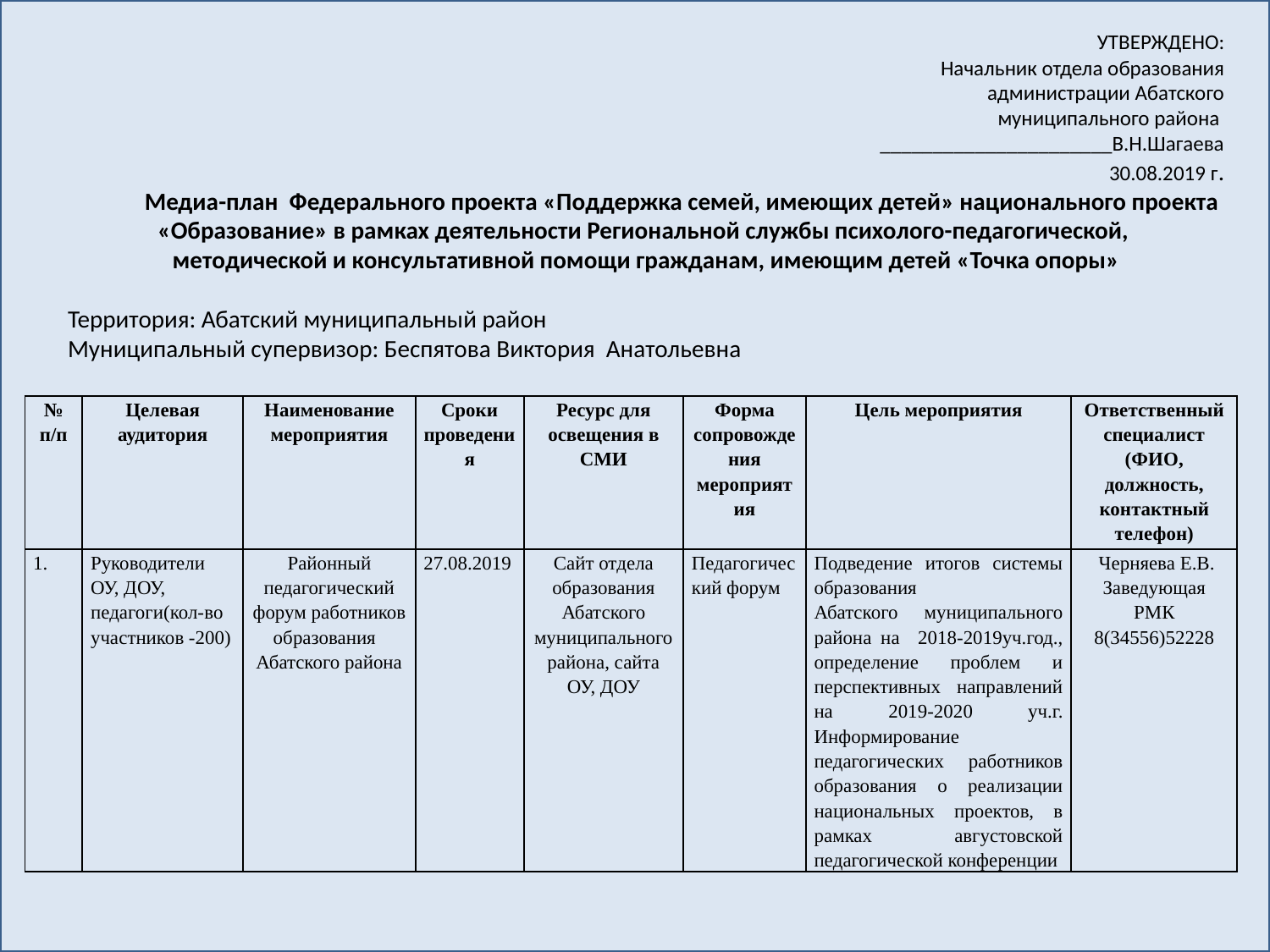

УТВЕРЖДЕНО:
Начальник отдела образования
администрации Абатского
 муниципального района
______________________В.Н.Шагаева
30.08.2019 г.
Медиа-план  Федерального проекта «Поддержка семей, имеющих детей» национального проекта
«Образование» в рамках деятельности Региональной службы психолого-педагогической,
методической и консультативной помощи гражданам, имеющим детей «Точка опоры»

Территория: Абатский муниципальный район
Муниципальный супервизор: Беспятова Виктория  Анатольевна

| № п/п | Целевая аудитория | Наименование мероприятия | Сроки проведения | Ресурс для освещения в СМИ | Форма сопровождения мероприятия | Цель мероприятия | Ответственный специалист (ФИО, должность, контактный телефон) |
| --- | --- | --- | --- | --- | --- | --- | --- |
| 1. | Руководители ОУ, ДОУ, педагоги(кол-во участников -200) | Районный педагогический форум работников образования Абатского района | 27.08.2019 | Сайт отдела образования Абатского муниципального района, сайта ОУ, ДОУ | Педагогический форум | Подведение итогов системы образования Абатского муниципального района на 2018-2019уч.год., определение проблем и перспективных направлений на 2019-2020 уч.г. Информирование педагогических работников образования о реализации национальных проектов, в рамках августовской педагогической конференции | Черняева Е.В. Заведующая РМК 8(34556)52228 |